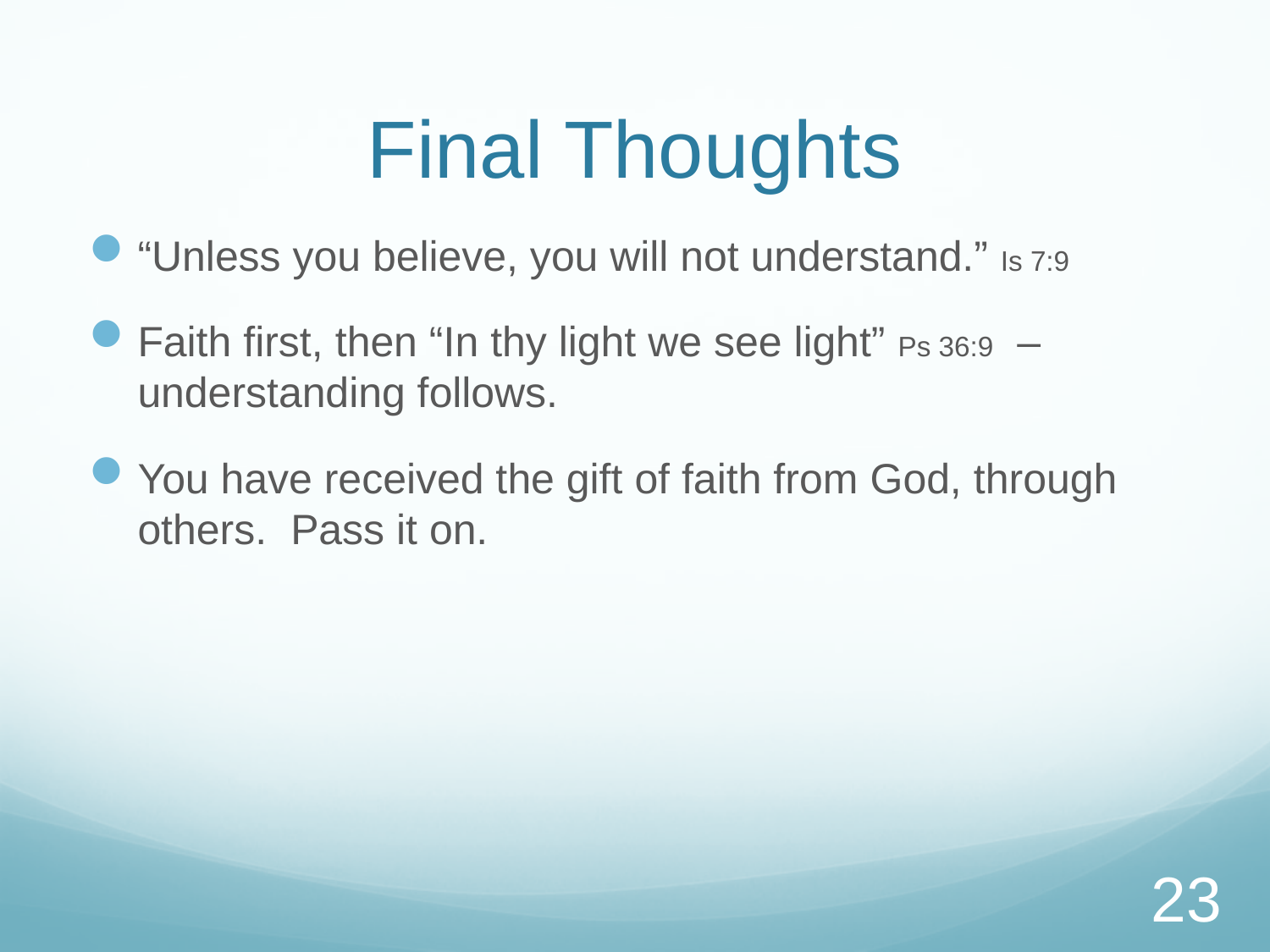

# Final Thoughts
“Unless you believe, you will not understand.” Is 7:9
Faith first, then “In thy light we see light” Ps 36:9   – understanding follows.
You have received the gift of faith from God, through others.  Pass it on.
23